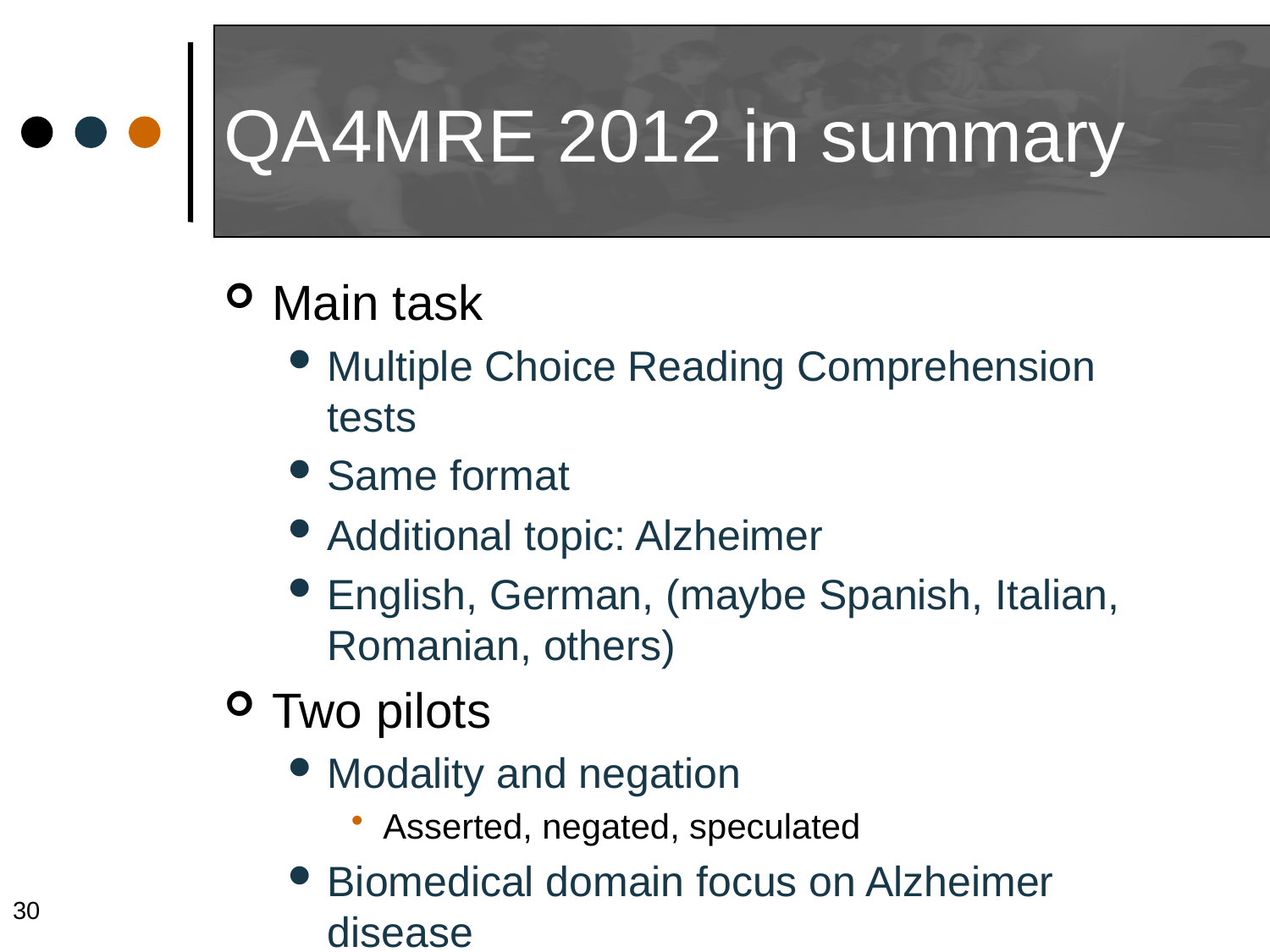

# QA4MRE 2012 in summary
Main task
Multiple Choice Reading Comprehension tests
Same format
Additional topic: Alzheimer
English, German, (maybe Spanish, Italian, Romanian, others)
Two pilots
Modality and negation
Asserted, negated, speculated
Biomedical domain focus on Alzheimer disease
Same format as the main task
30